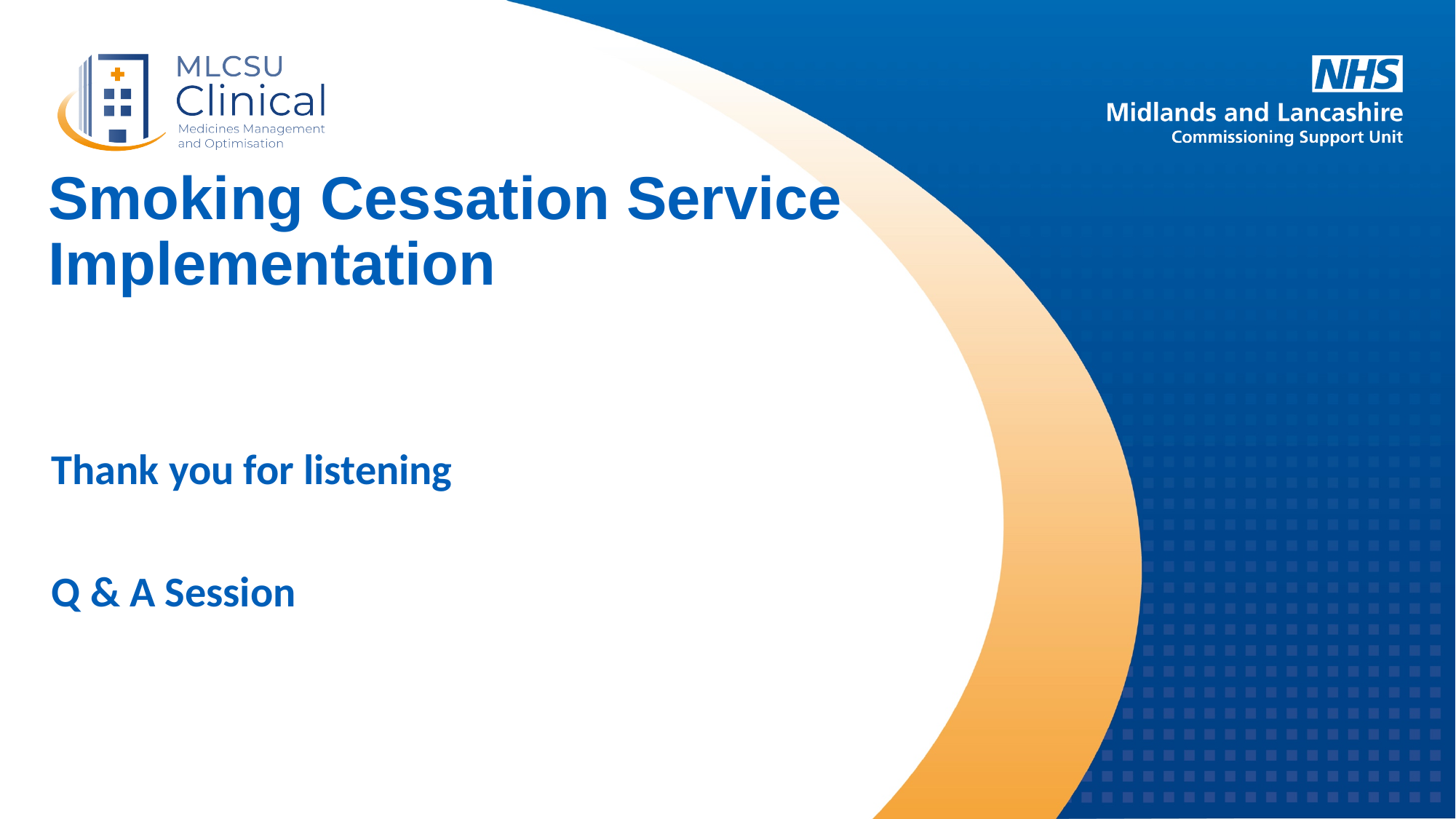

# Smoking Cessation Service Implementation
Thank you for listening

Q & A Session